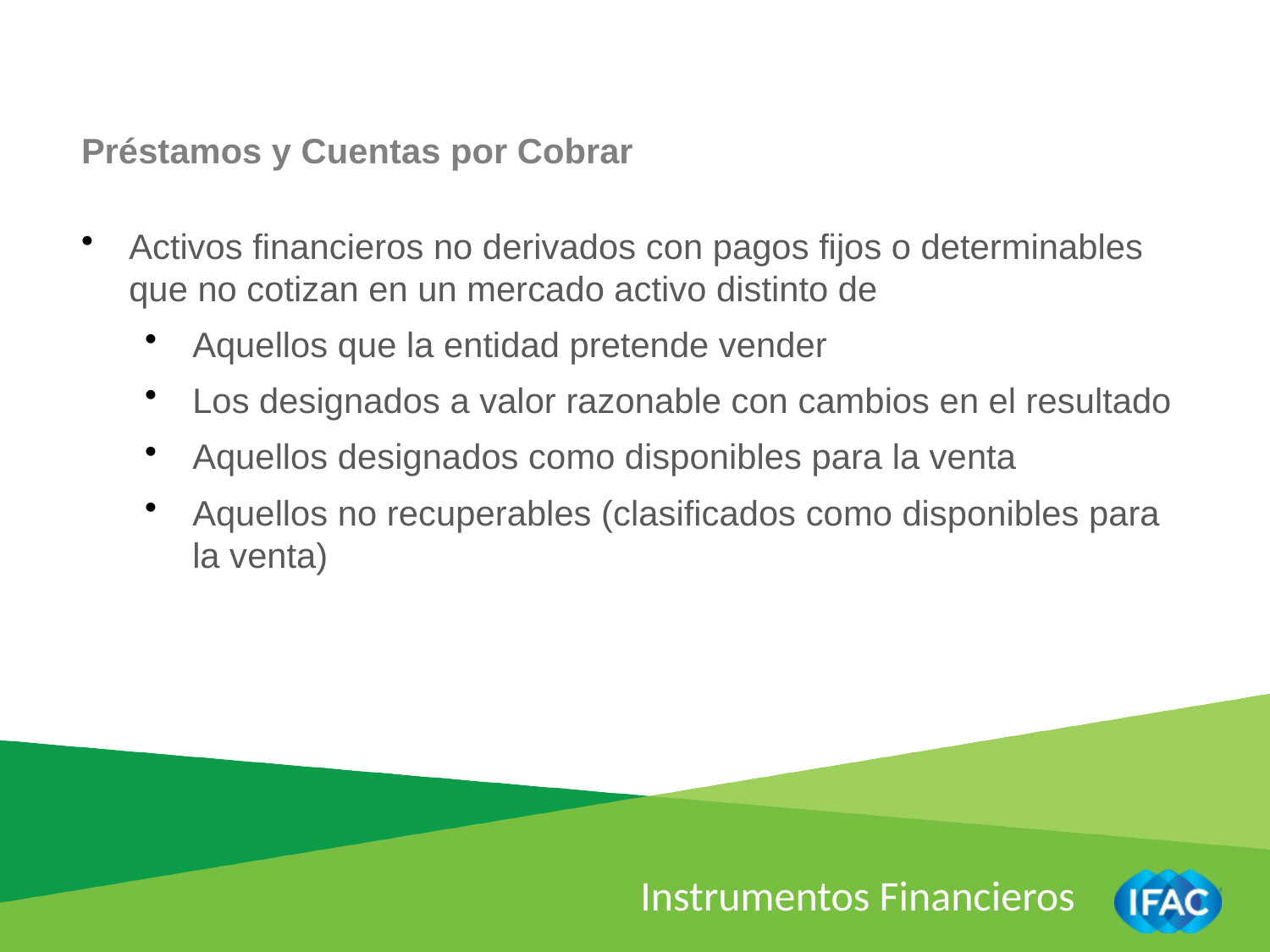

Préstamos y Cuentas por Cobrar

Activos financieros no derivados con pagos fijos o determinables que no cotizan en un mercado activo distinto de
Aquellos que la entidad pretende vender
Los designados a valor razonable con cambios en el resultado
Aquellos designados como disponibles para la venta
Aquellos no recuperables (clasificados como disponibles para la venta)

Instrumentos Financieros